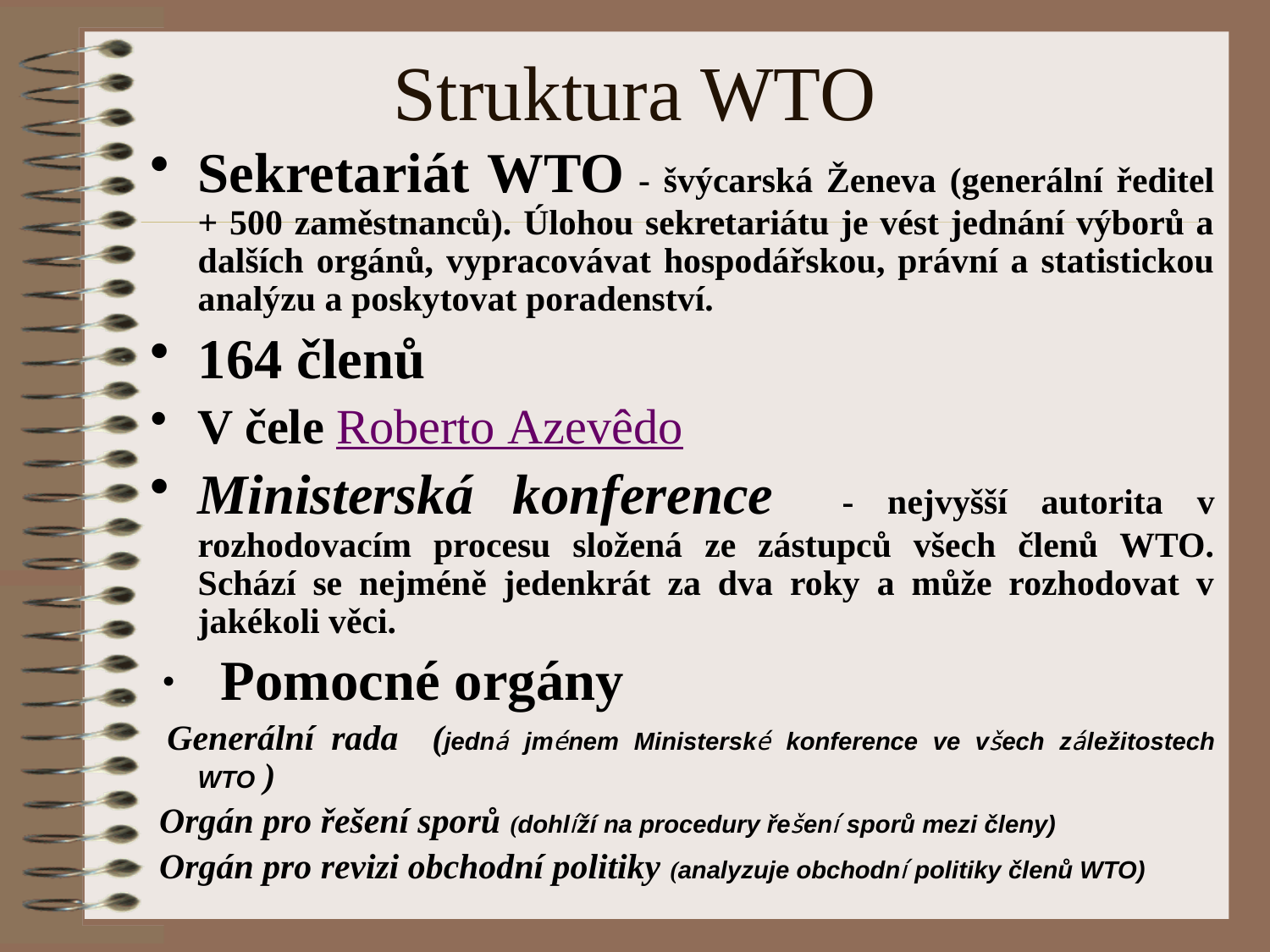

# Struktura WTO
Sekretariát WTO - švýcarská Ženeva (generální ředitel + 500 zaměstnanců). Úlohou sekretariátu je vést jednání výborů a dalších orgánů, vypracovávat hospodářskou, právní a statistickou analýzu a poskytovat poradenství.
164 členů
V čele Roberto Azevêdo
Ministerská konference  - nejvyšší autorita v rozhodovacím procesu složená ze zástupců všech členů WTO. Schází se nejméně jedenkrát za dva roky a může rozhodovat v jakékoli věci.
 ·   Pomocné orgány
 Generální rada  (jedná jménem Ministerské konference ve všech záležitostech WTO )
 Orgán pro řešení sporů (dohlíží na procedury řešení sporů mezi členy)
 Orgán pro revizi obchodní politiky (analyzuje obchodní politiky členů WTO)